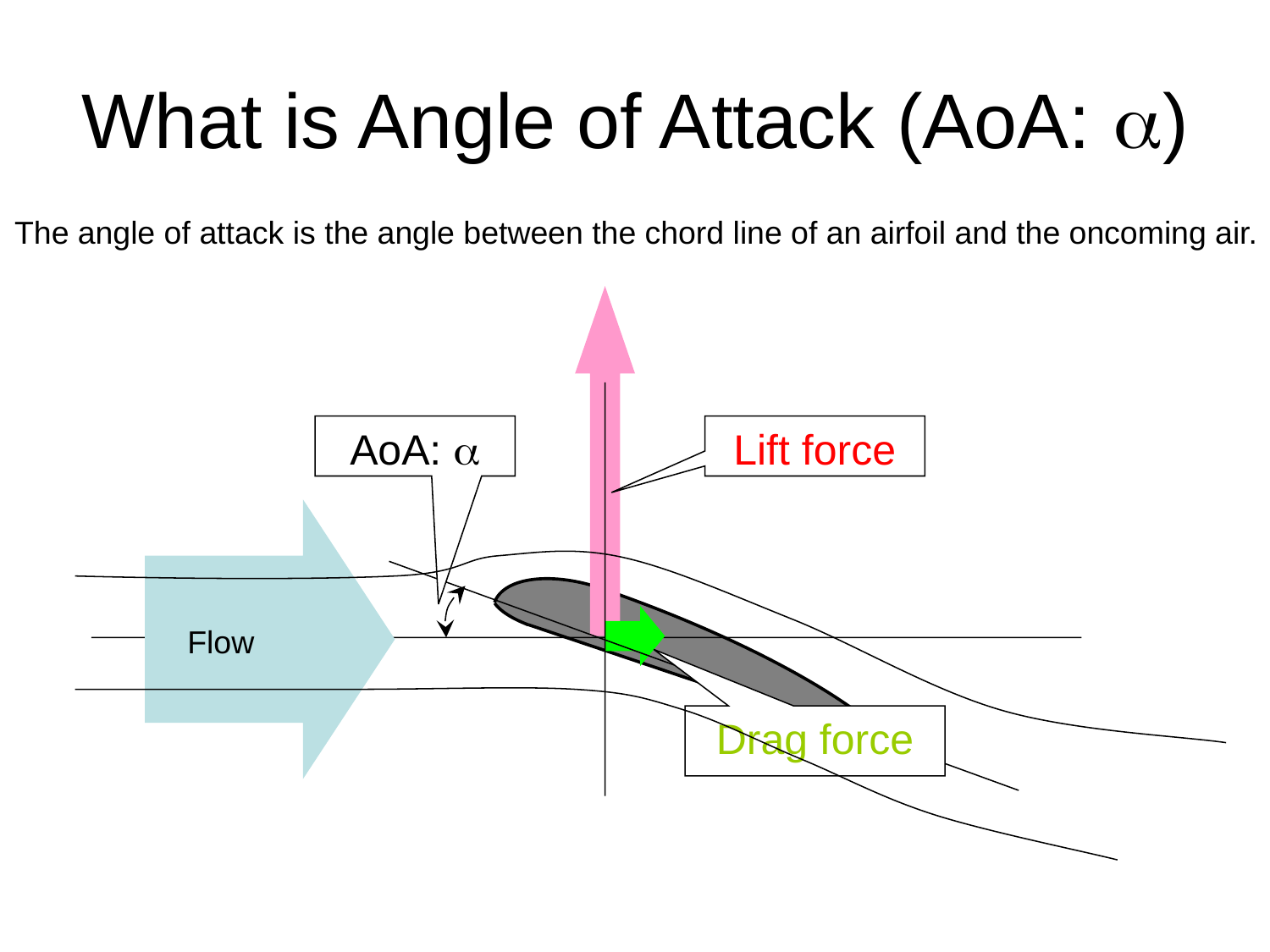

# What is Angle of Attack (AoA: α)
The angle of attack is the angle between the chord line of an airfoil and the oncoming air.

AoA: α
Lift force

Flow

Drag force